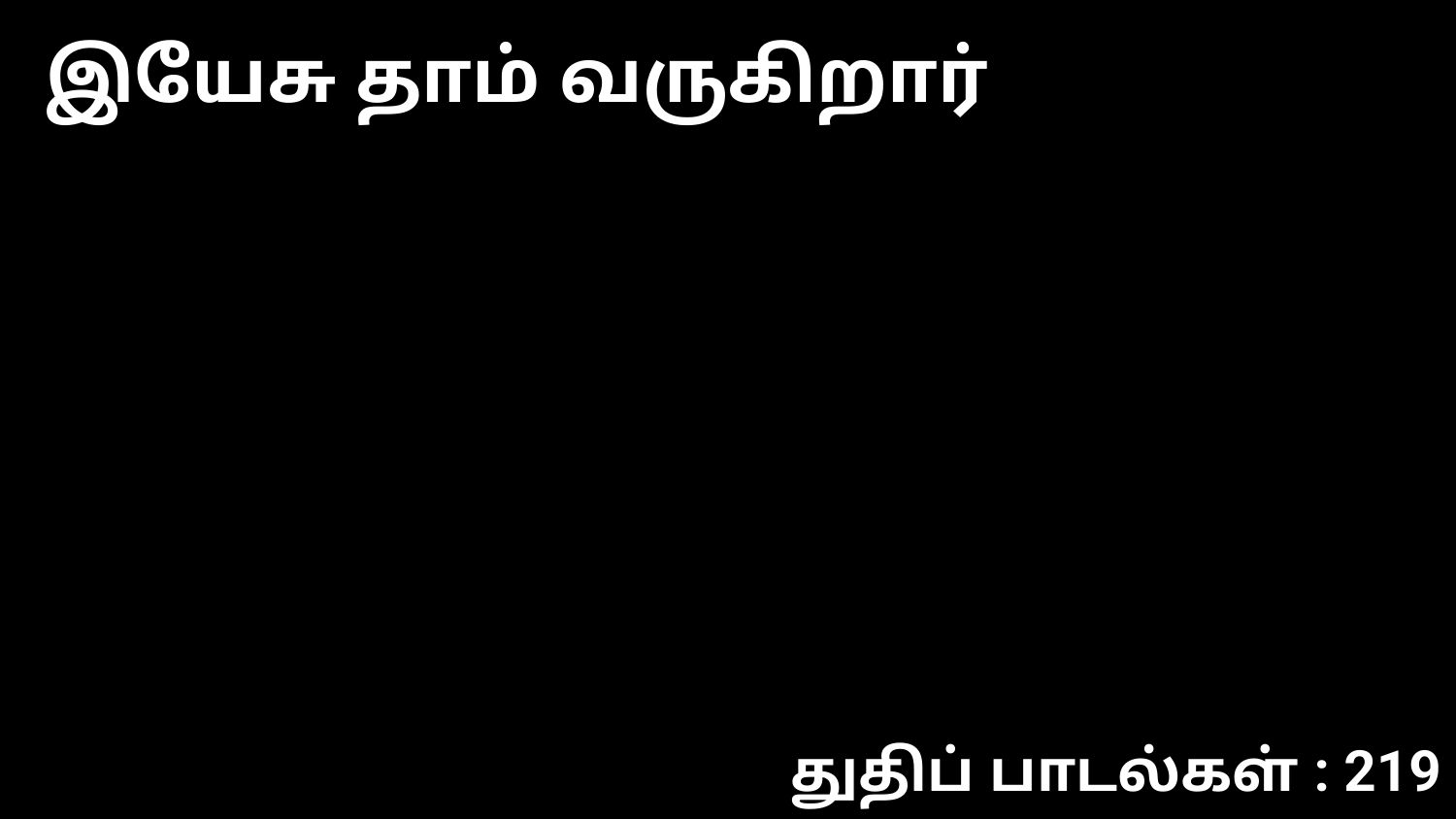

இயேசு தாம் வருகிறார்
துதிப் பாடல்கள் : 219